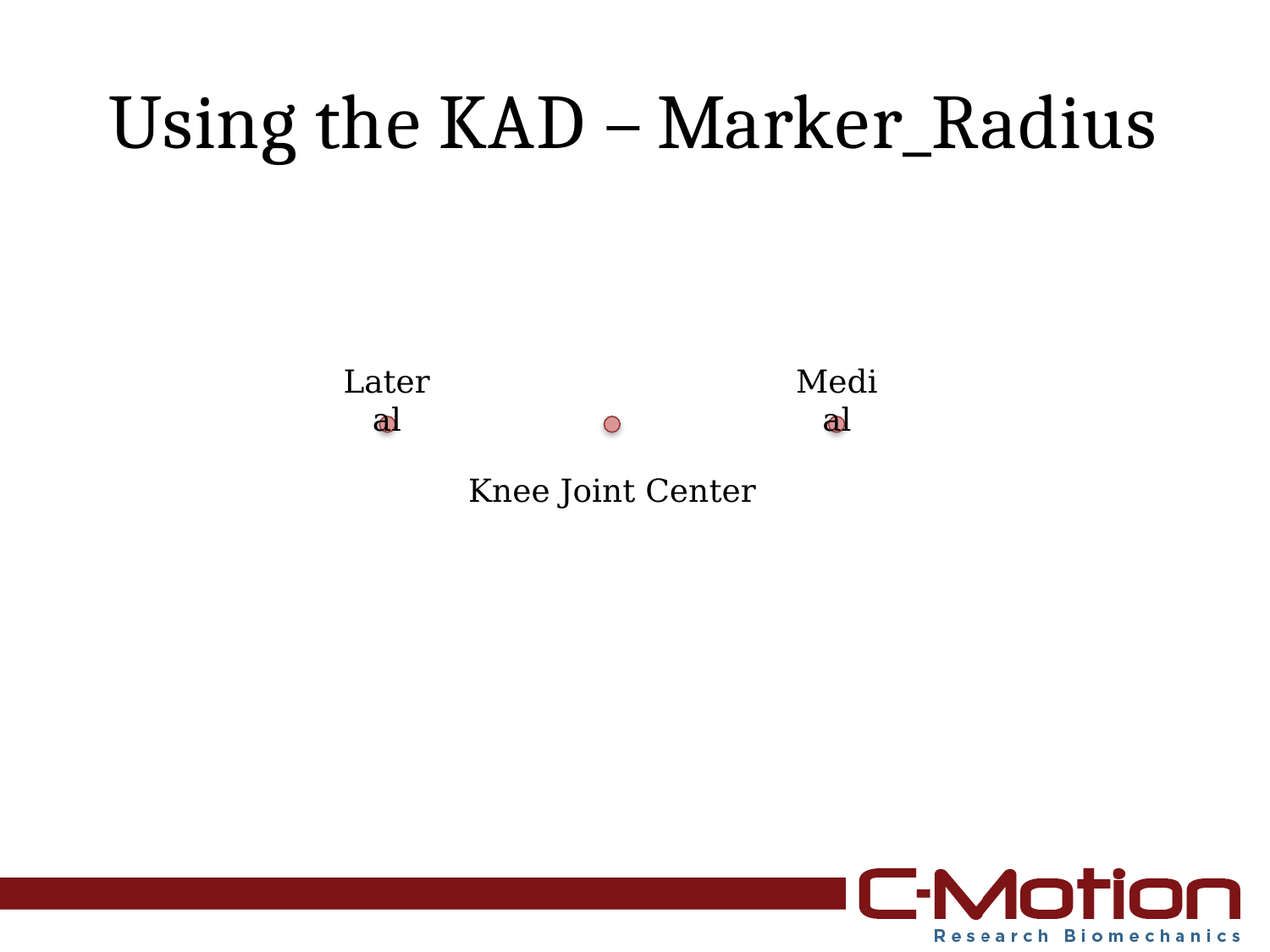

# Using the KAD – Marker_Radius
Lateral
Medial

Knee Joint Center